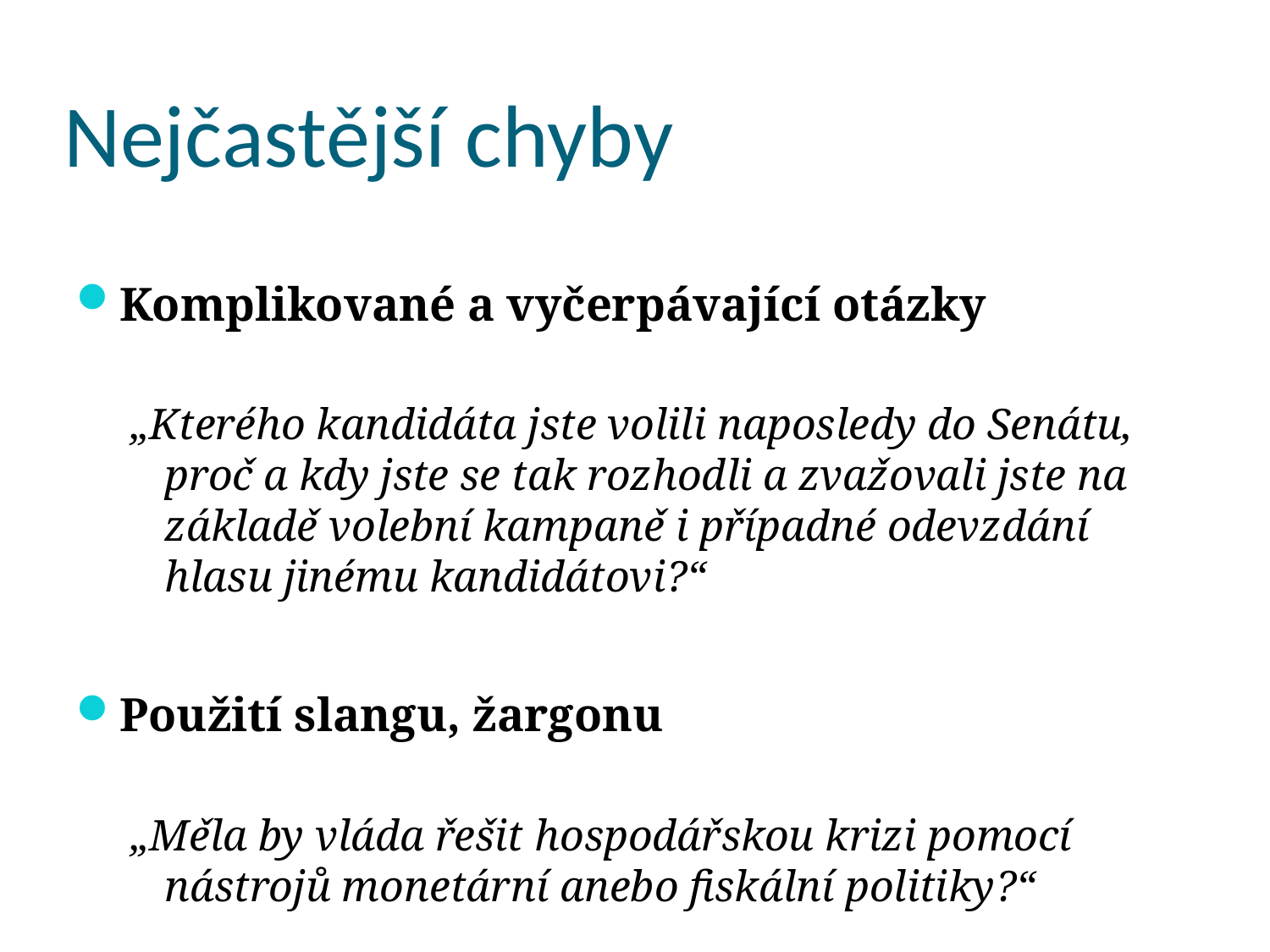

# Nejčastější chyby
Komplikované a vyčerpávající otázky

„Kterého kandidáta jste volili naposledy do Senátu, proč a kdy jste se tak rozhodli a zvažovali jste na základě volební kampaně i případné odevzdání hlasu jinému kandidátovi?“

Použití slangu, žargonu

„Měla by vláda řešit hospodářskou krizi pomocí nástrojů monetární anebo fiskální politiky?“